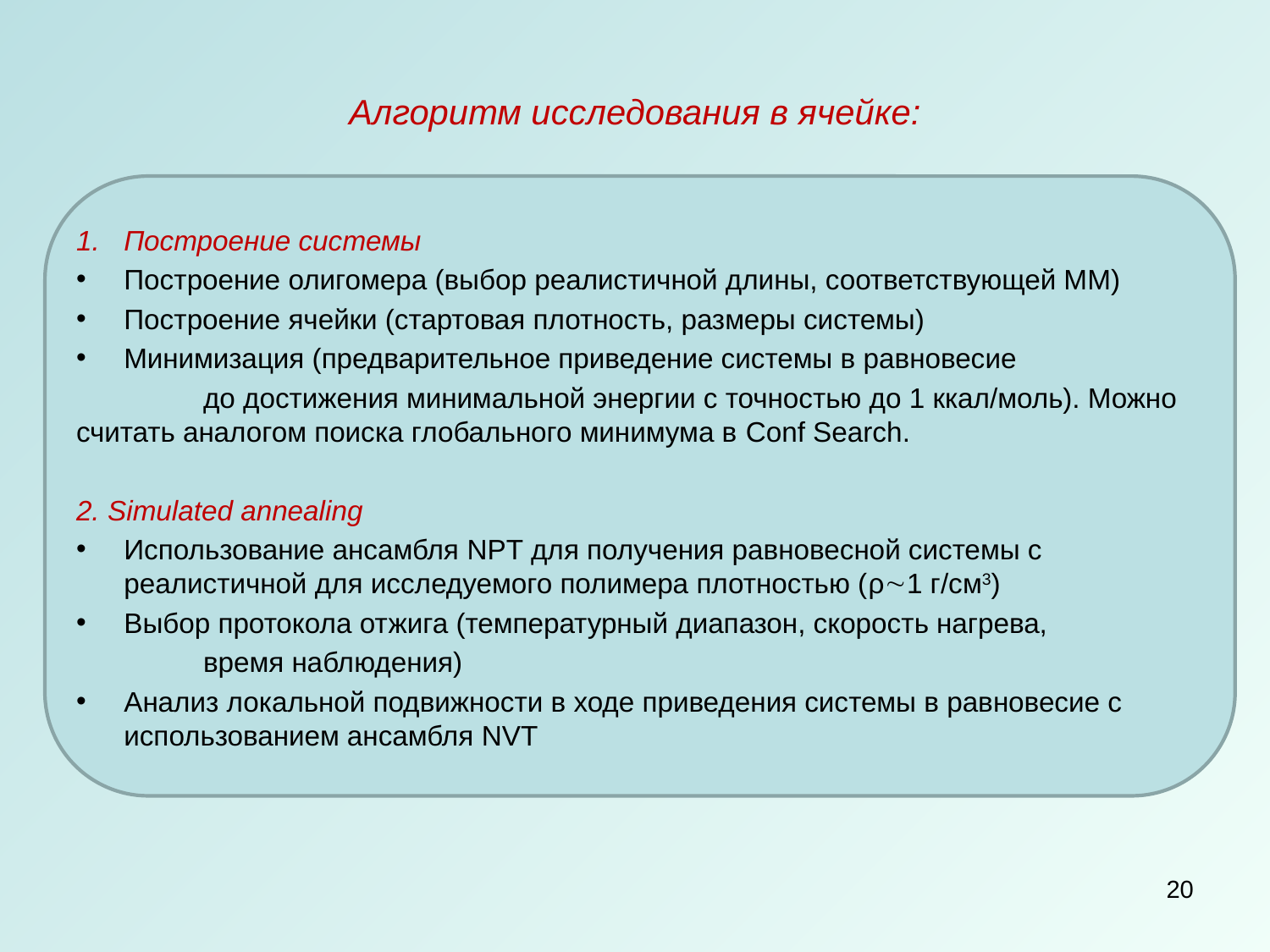

# Алгоритм исследования в ячейке:

Построение системы
Построение олигомера (выбор реалистичной длины, соответствующей ММ)
Построение ячейки (стартовая плотность, размеры системы)
Минимизация (предварительное приведение системы в равновесие
	до достижения минимальной энергии с точностью до 1 ккал/моль). Можно считать аналогом поиска глобального минимума в Conf Search.

2. Simulated annealing
Использование ансамбля NPT для получения равновесной системы с реалистичной для исследуемого полимера плотностью (ρ∼1 г/cм3)
Выбор протокола отжига (температурный диапазон, скорость нагрева,
	время наблюдения)
Анализ локальной подвижности в ходе приведения системы в равновесие с использованием ансамбля NVT
20